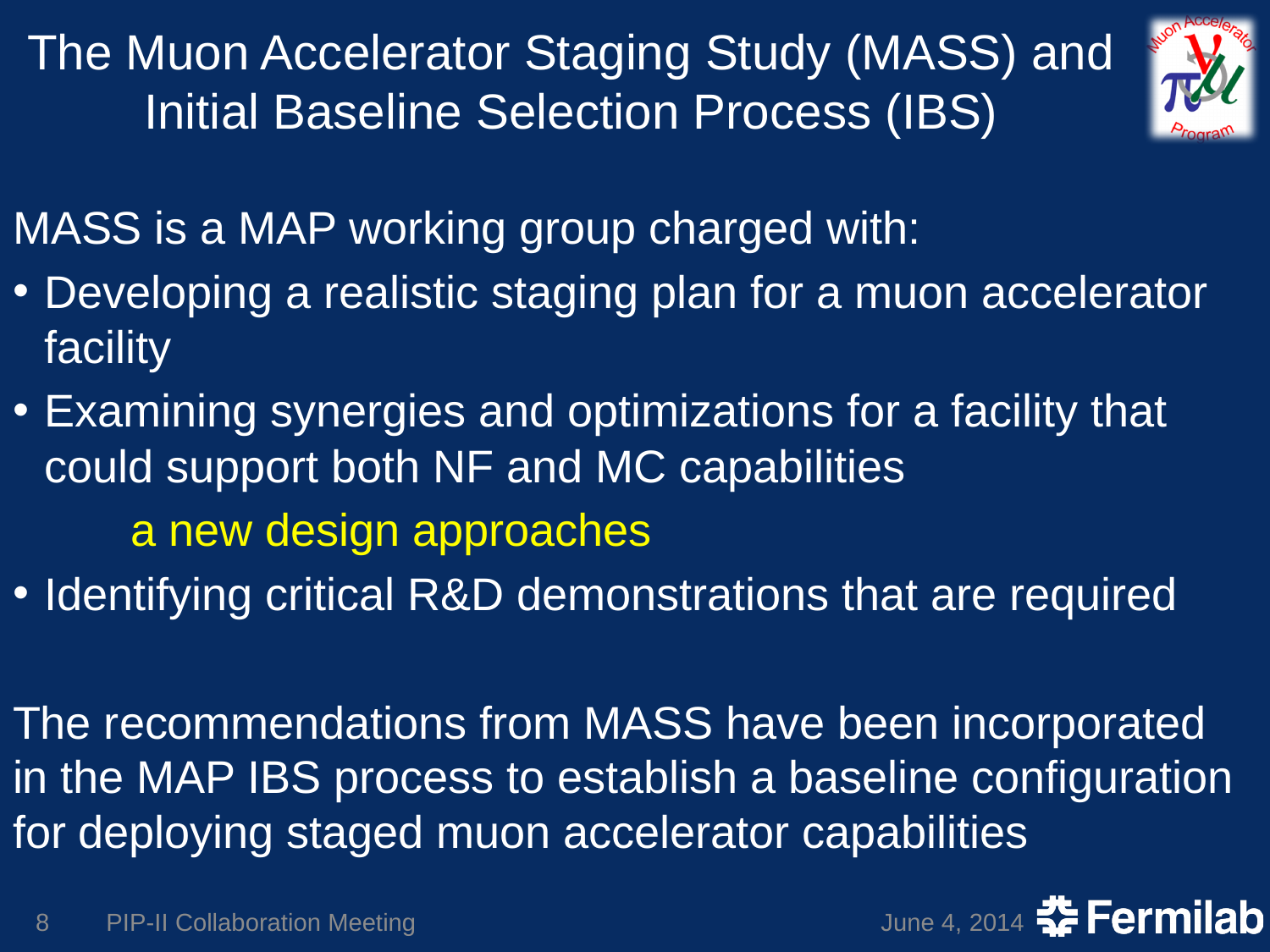

# The Muon Accelerator Staging Study (MASS) and Initial Baseline Selection Process (IBS)
MASS is a MAP working group charged with:
Developing a realistic staging plan for a muon accelerator facility
Examining synergies and optimizations for a facility that could support both NF and MC capabilities
	a new design approaches
Identifying critical R&D demonstrations that are required

The recommendations from MASS have been incorporated in the MAP IBS process to establish a baseline configuration for deploying staged muon accelerator capabilities

8
PIP-II Collaboration Meeting
June 4, 2014